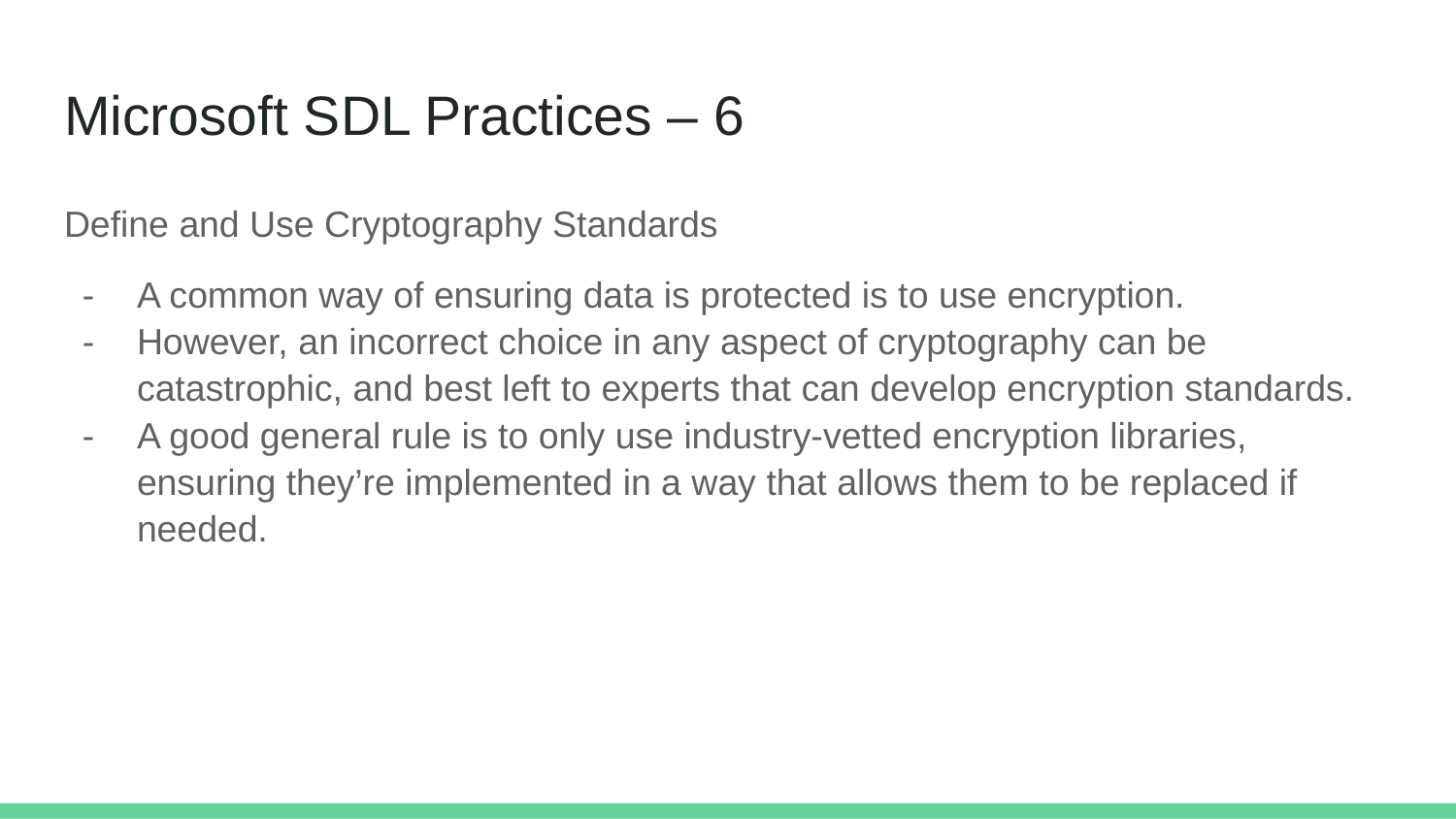

# Microsoft SDL Practices – 6
Define and Use Cryptography Standards
A common way of ensuring data is protected is to use encryption.
However, an incorrect choice in any aspect of cryptography can be catastrophic, and best left to experts that can develop encryption standards.
A good general rule is to only use industry-vetted encryption libraries, ensuring they’re implemented in a way that allows them to be replaced if needed.